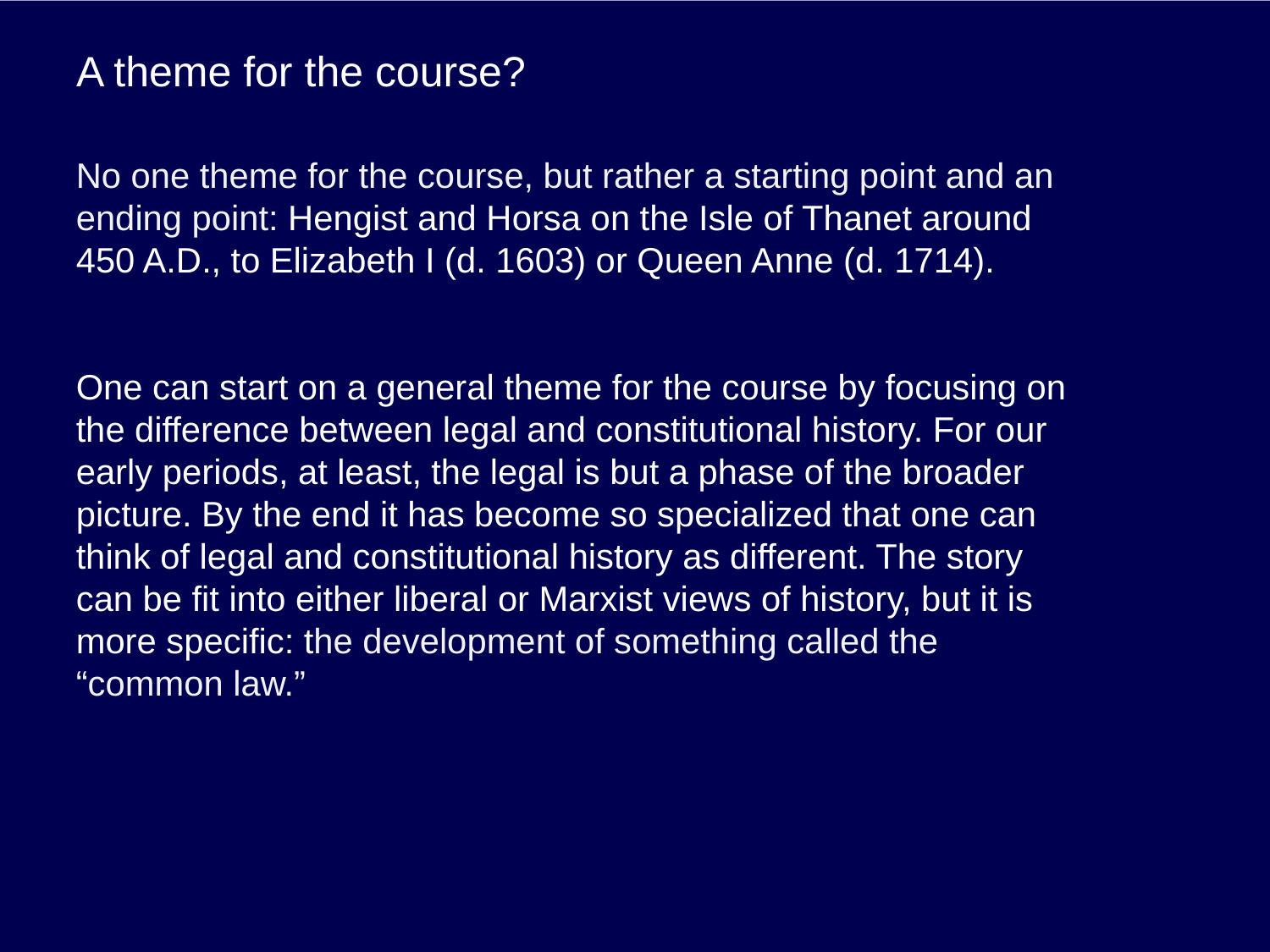

# A theme for the course?

No one theme for the course, but rather a starting point and an ending point: Hengist and Horsa on the Isle of Thanet around 450 A.D., to Elizabeth I (d. 1603) or Queen Anne (d. 1714).

One can start on a general theme for the course by focusing on the difference between legal and constitutional history. For our early periods, at least, the legal is but a phase of the broader picture. By the end it has become so specialized that one can think of legal and constitutional history as different. The story can be fit into either liberal or Marxist views of history, but it is more specific: the development of something called the “common law.”